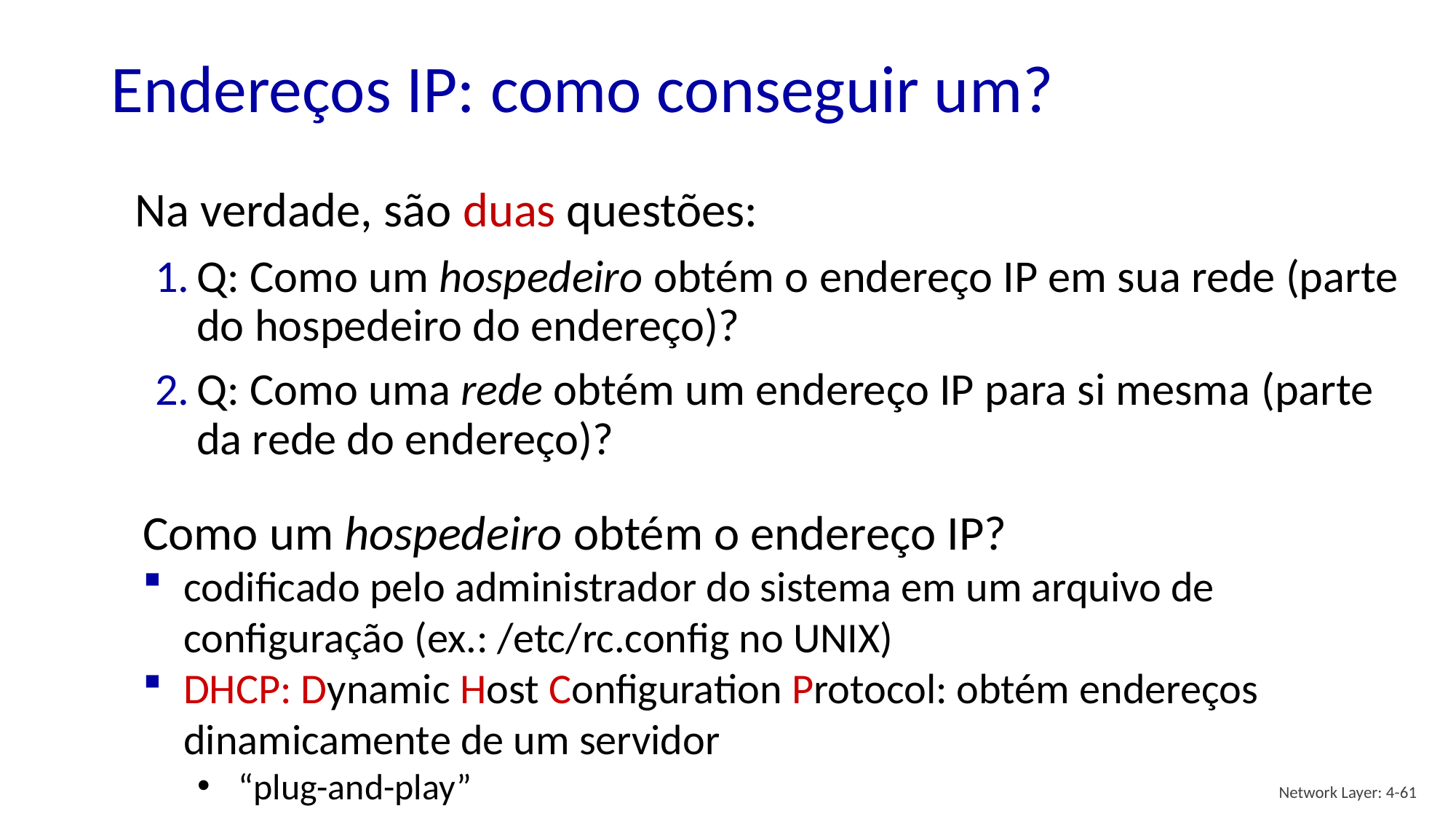

# Endereços IP: como conseguir um?
Na verdade, são duas questões:
Q: Como um hospedeiro obtém o endereço IP em sua rede (parte do hospedeiro do endereço)?
Q: Como uma rede obtém um endereço IP para si mesma (parte da rede do endereço)?

Como um hospedeiro obtém o endereço IP?
codificado pelo administrador do sistema em um arquivo de configuração (ex.: /etc/rc.config no UNIX)
DHCP: Dynamic Host Configuration Protocol: obtém endereços dinamicamente de um servidor
“plug-and-play”
Network Layer: 4-61